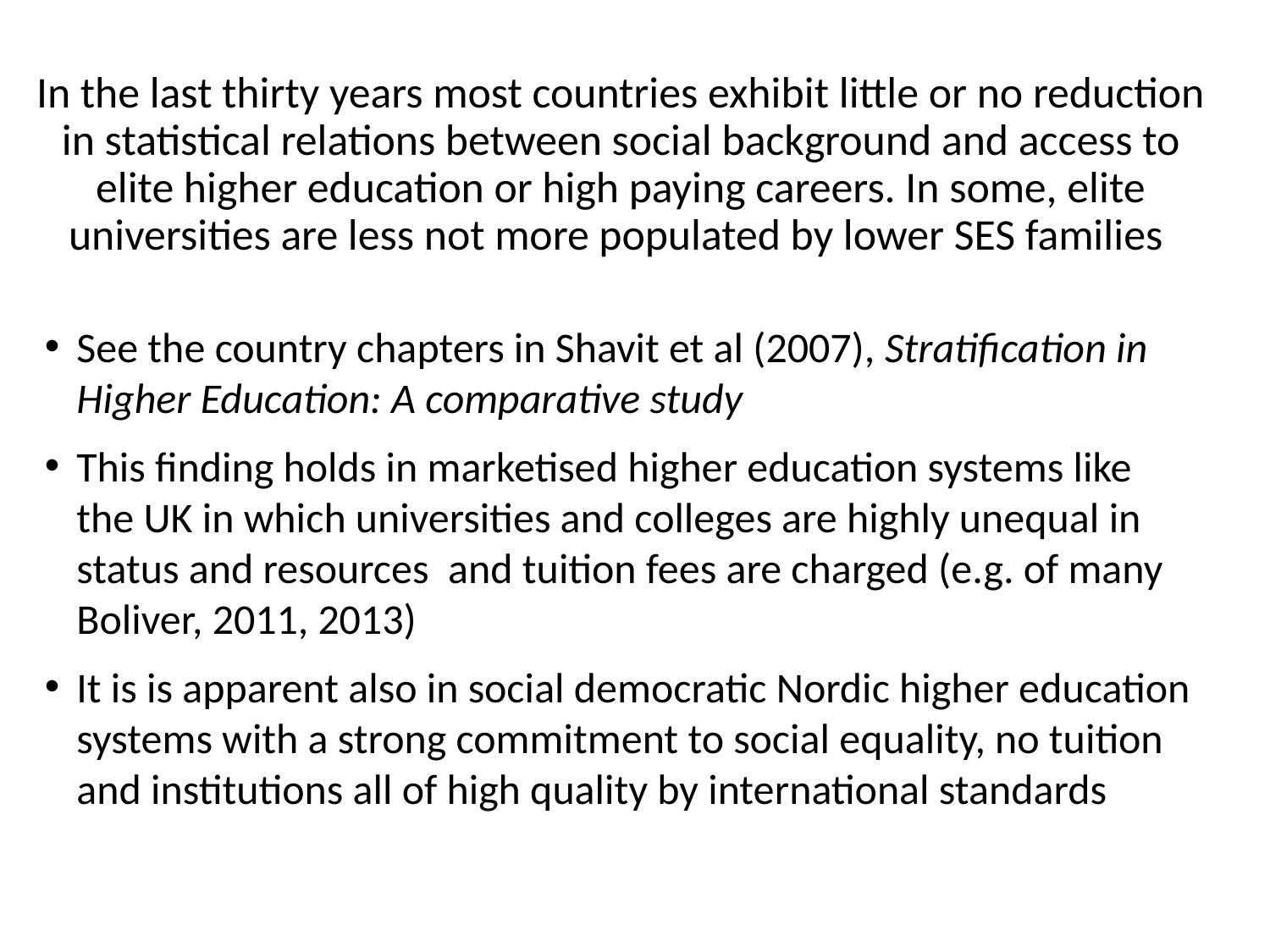

# In the last thirty years most countries exhibit little or no reduction in statistical relations between social background and access to elite higher education or high paying careers. In some, elite universities are less not more populated by lower SES families
See the country chapters in Shavit et al (2007), Stratification in Higher Education: A comparative study
This finding holds in marketised higher education systems like the UK in which universities and colleges are highly unequal in status and resources  and tuition fees are charged (e.g. of many Boliver, 2011, 2013)
It is is apparent also in social democratic Nordic higher education systems with a strong commitment to social equality, no tuition and institutions all of high quality by international standards